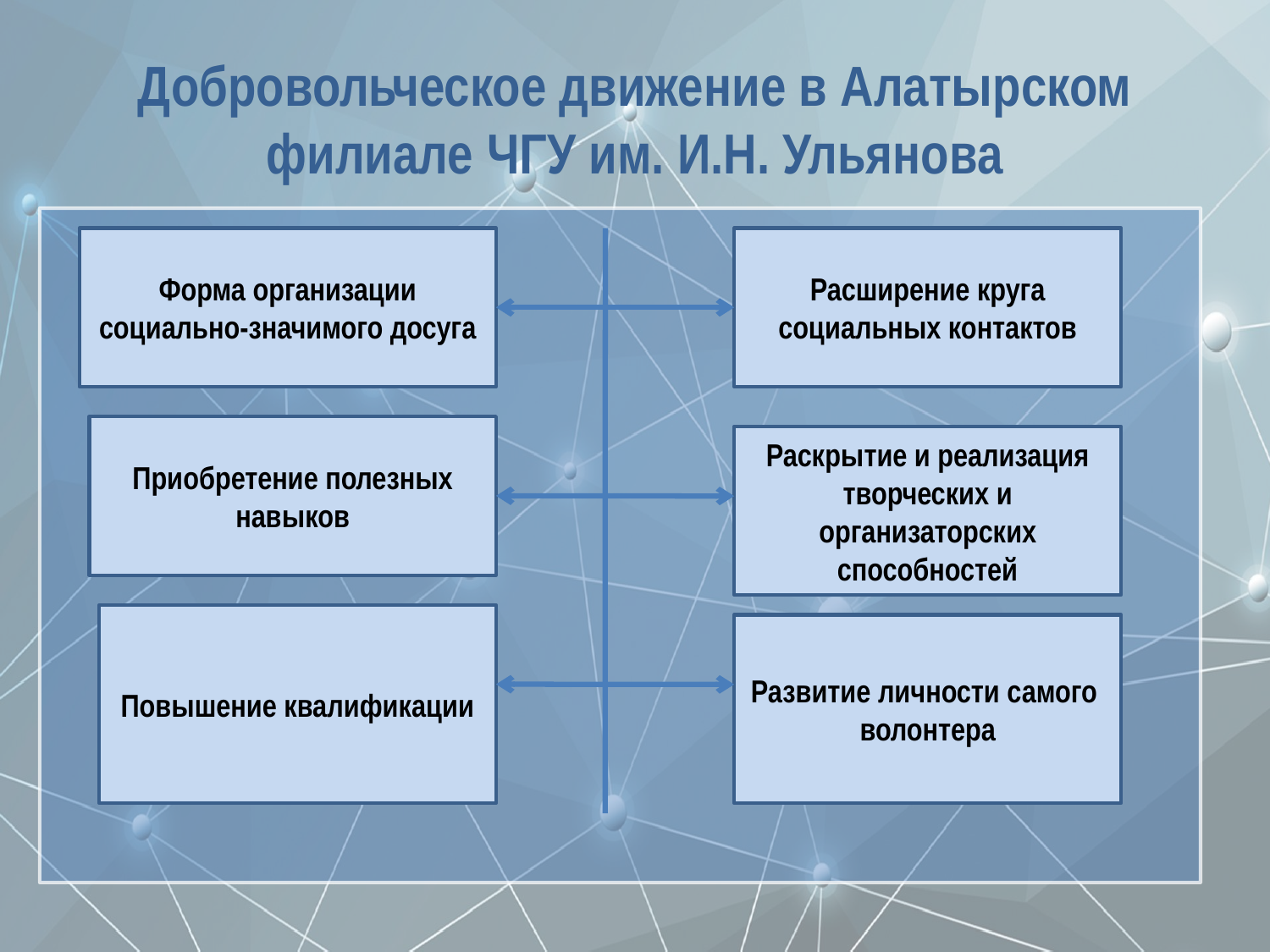

# Добровольческое движение в Алатырском филиале ЧГУ им. И.Н. Ульянова

Форма организации социально-значимого досуга
Расширение круга социальных контактов
Приобретение полезных навыков
Раскрытие и реализация творческих и организаторских способностей
Повышение квалификации
Развитие личности самого
волонтера